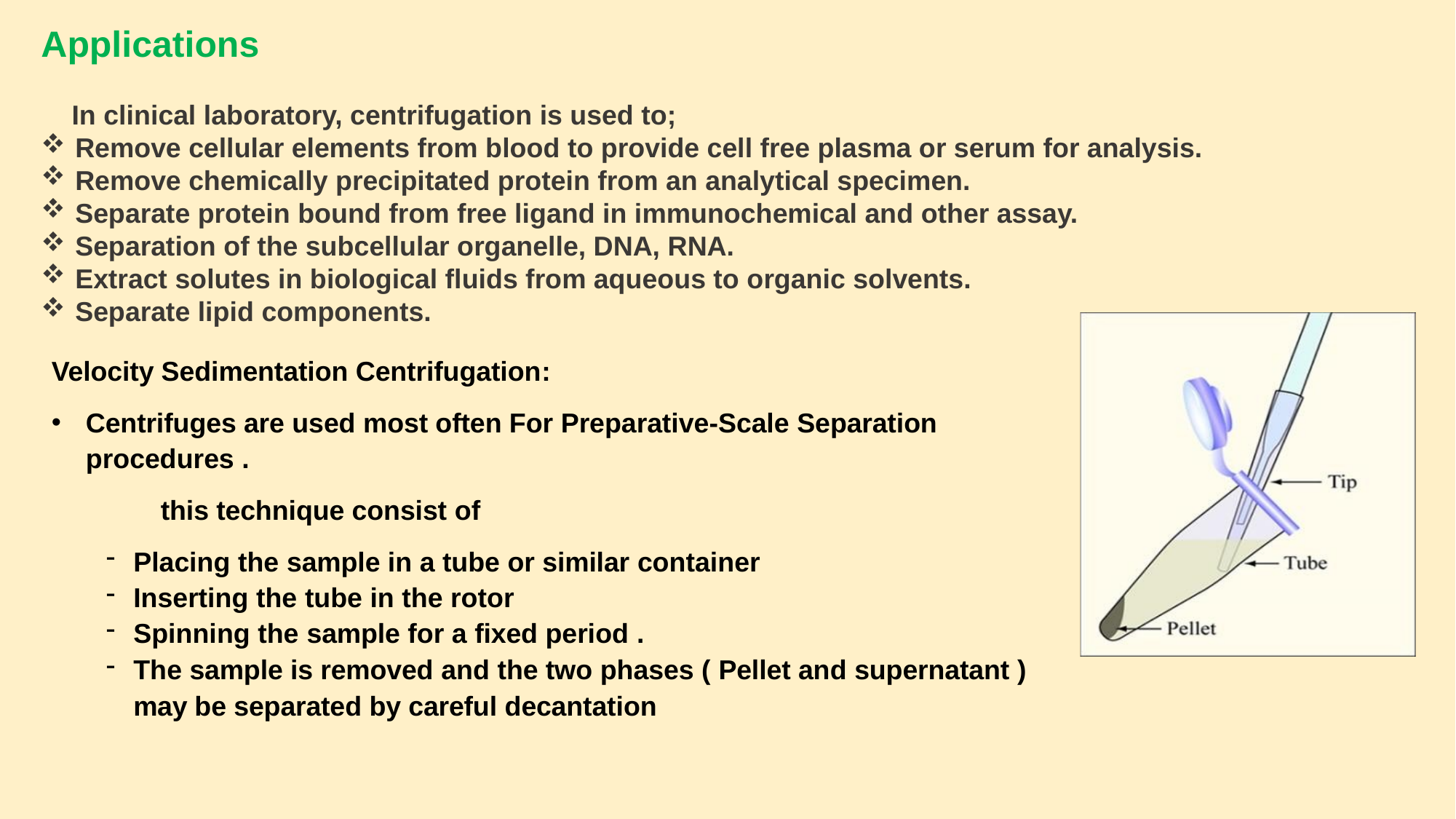

Applications

    In clinical laboratory, centrifugation is used to;
Remove cellular elements from blood to provide cell free plasma or serum for analysis.
Remove chemically precipitated protein from an analytical specimen.
Separate protein bound from free ligand in immunochemical and other assay.
Separation of the subcellular organelle, DNA, RNA.
Extract solutes in biological fluids from aqueous to organic solvents.
Separate lipid components.

Velocity Sedimentation Centrifugation:
Centrifuges are used most often For Preparative-Scale Separation  procedures .
		this technique consist of
Placing the sample in a tube or similar container
Inserting the tube in the rotor
Spinning the sample for a fixed period .
The sample is removed and the two phases ( Pellet and supernatant )  may be separated by careful decantation